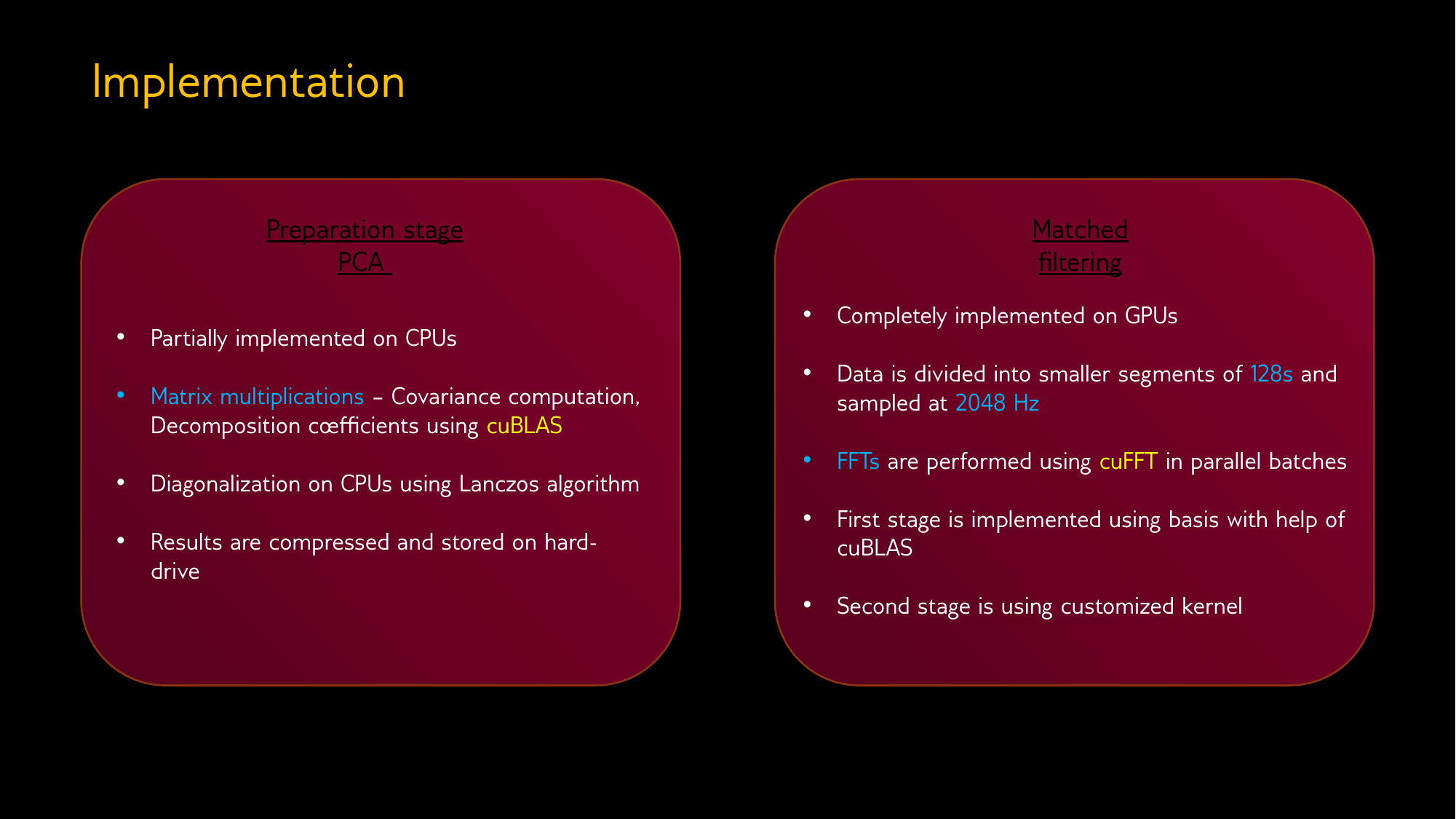

# Implementation

Preparation stage
PCA
Matched filtering
Completely implemented on GPUs

Data is divided into smaller segments of 128s and sampled at 2048 Hz

FFTs are performed using cuFFT in parallel batches

First stage is implemented using basis with help of cuBLAS

Second stage is using customized kernel

Partially implemented on CPUs

Matrix multiplications – Covariance computation, Decomposition coefficients using cuBLAS

Diagonalization on CPUs using Lanczos algorithm

Results are compressed and stored on hard-drive